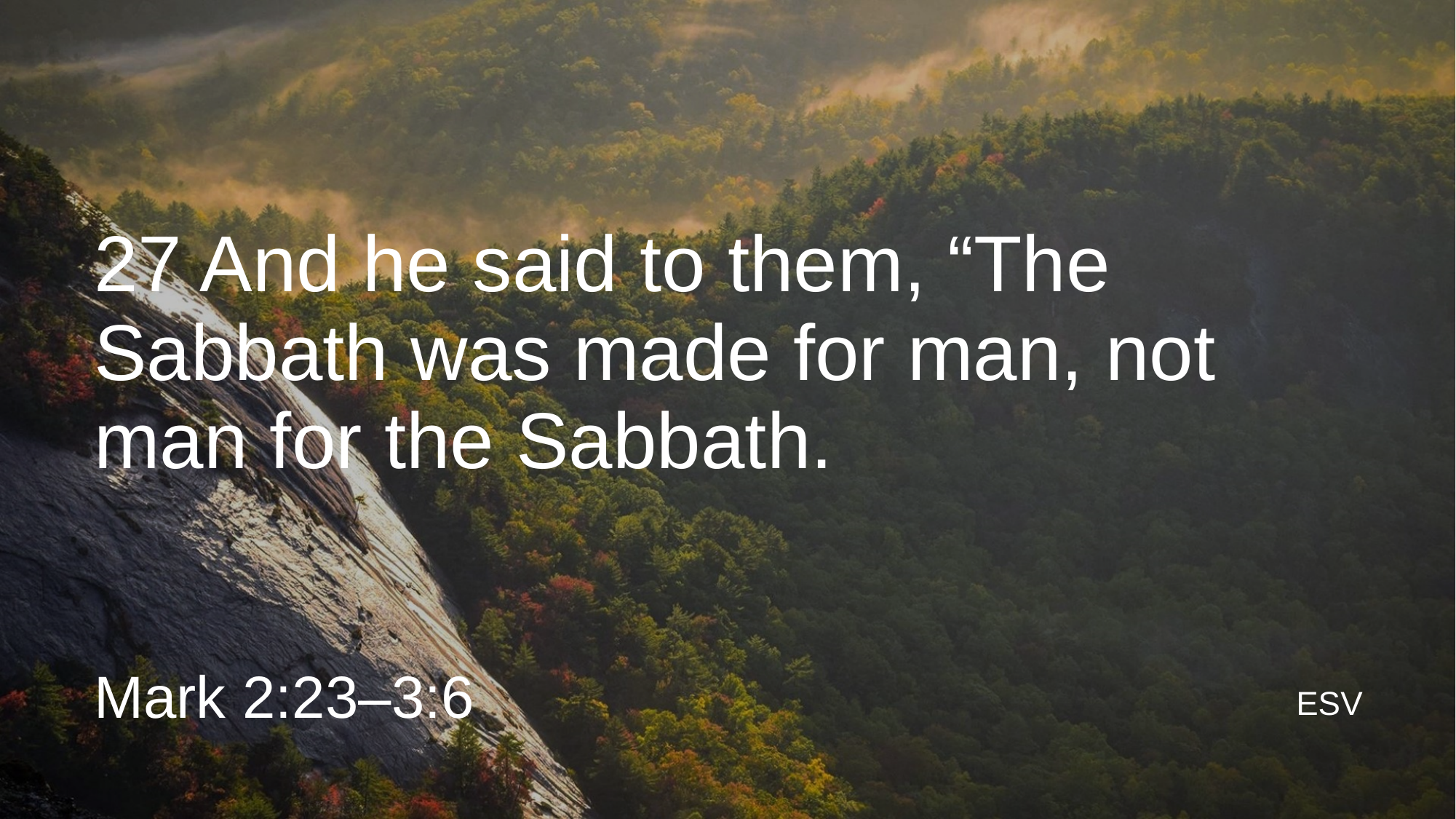

27 And he said to them, “The Sabbath was made for man, not man for the Sabbath.
Mark 2:23–3:6
ESV